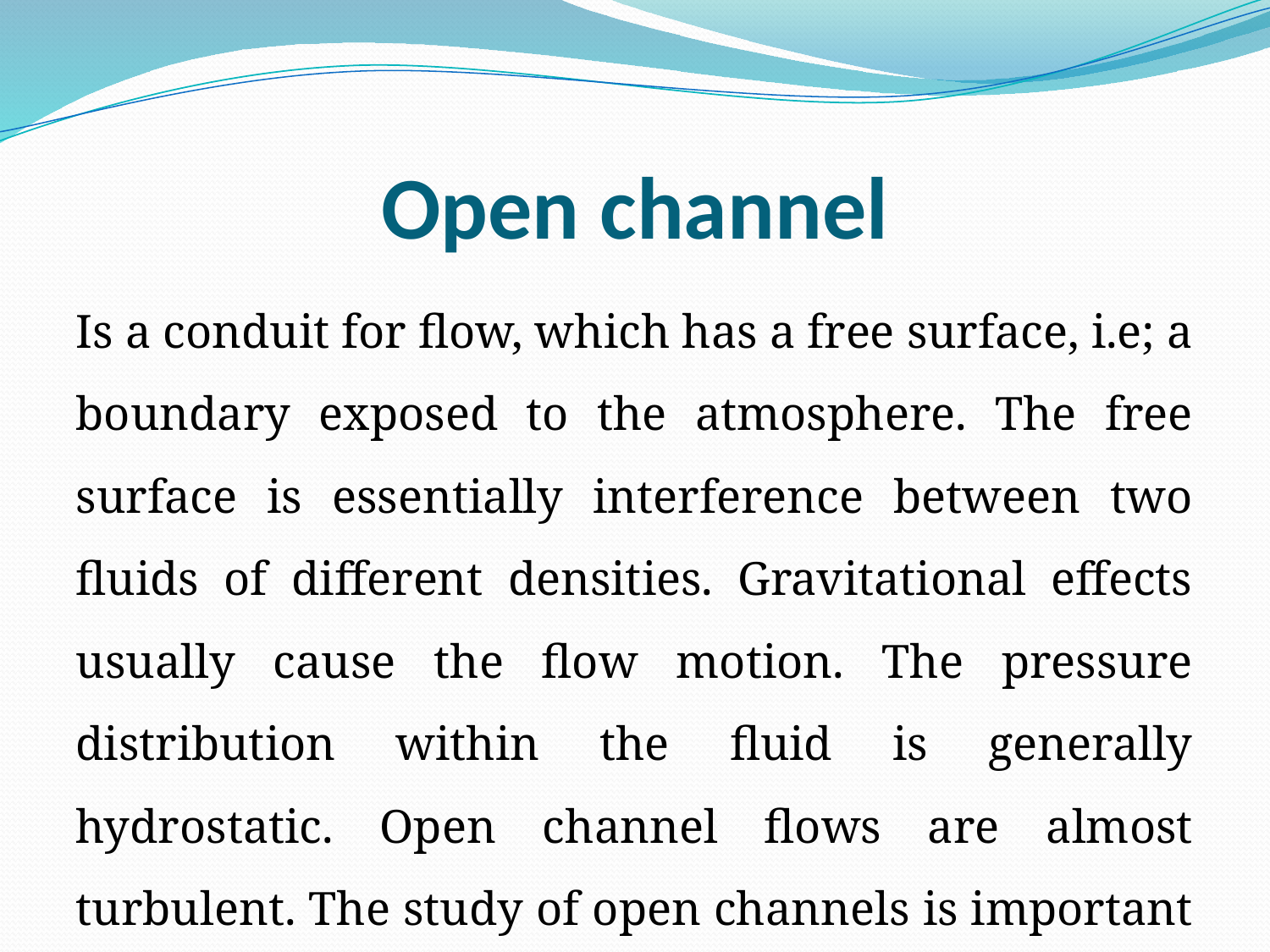

# Open channel
Is a conduit for flow, which has a free surface, i.e; a boundary exposed to the atmosphere. The free surface is essentially interference between two fluids of different densities. Gravitational effects usually cause the flow motion. The pressure distribution within the fluid is generally hydrostatic. Open channel flows are almost turbulent. The study of open channels is important for: